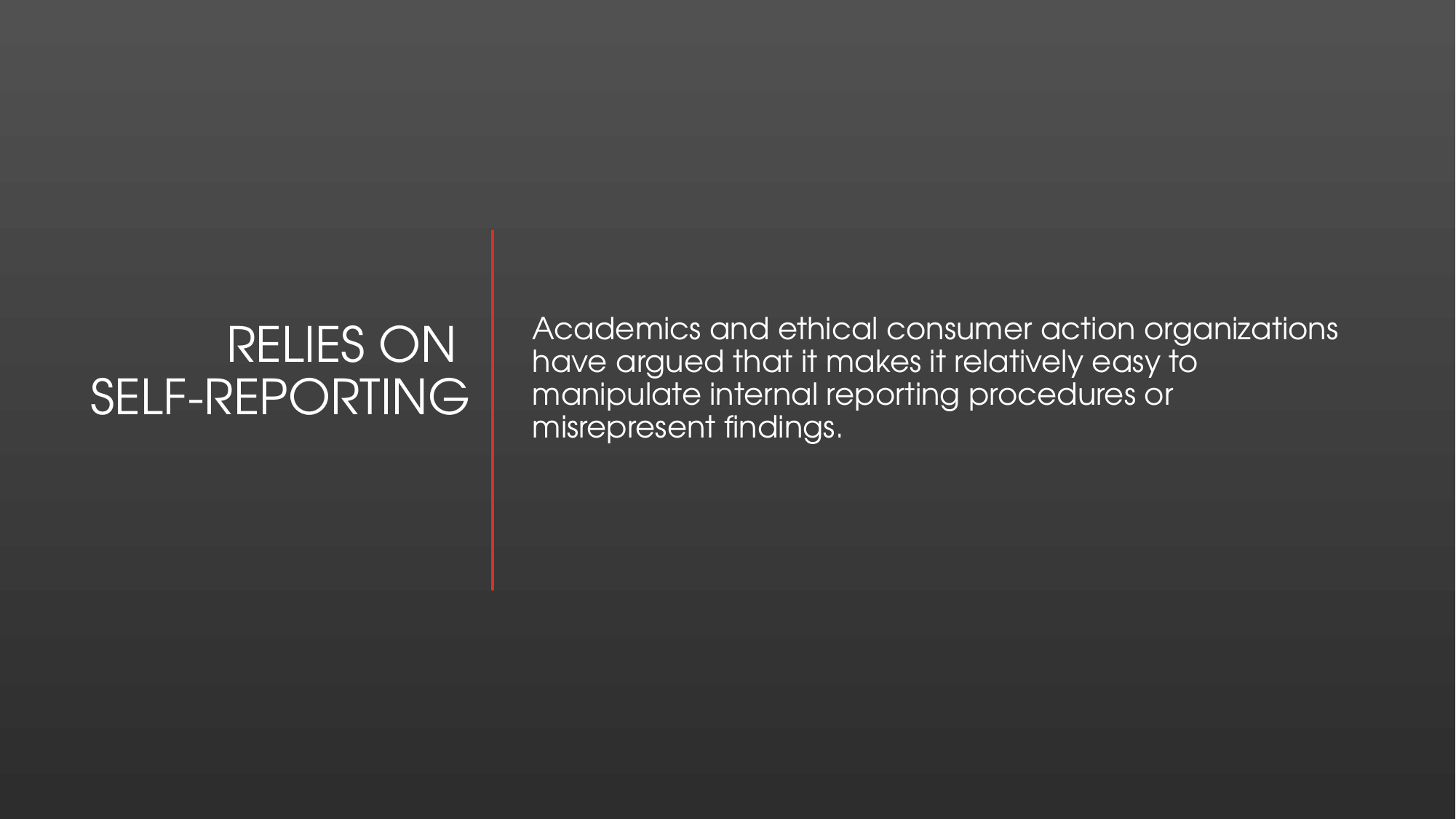

Academics and ethical consumer action organizations have argued that it makes it relatively easy to manipulate internal reporting procedures or misrepresent findings.

# relies on self-reporting